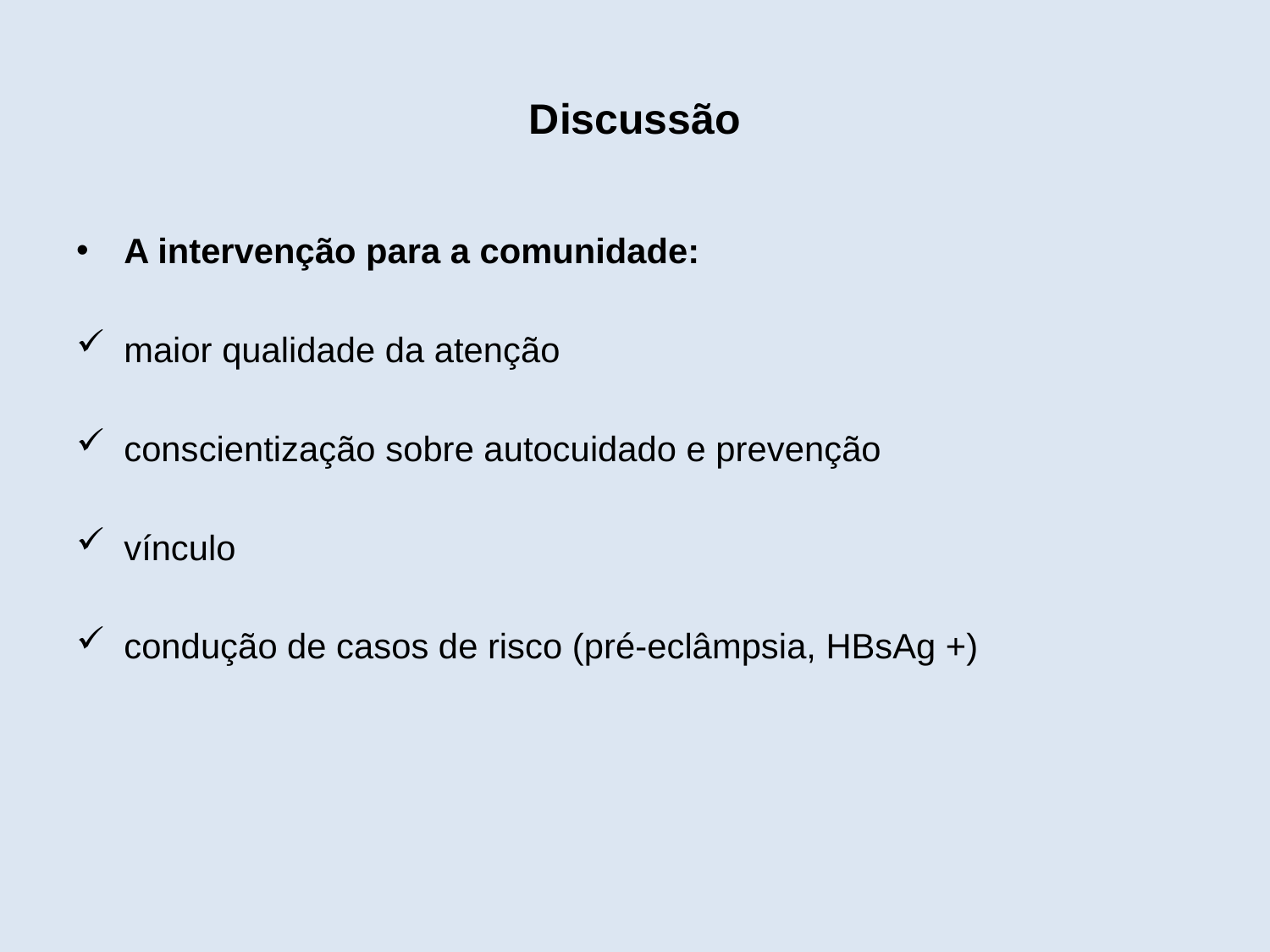

# Discussão
A intervenção para a comunidade:

maior qualidade da atenção

conscientização sobre autocuidado e prevenção

vínculo

condução de casos de risco (pré-eclâmpsia, HBsAg +)